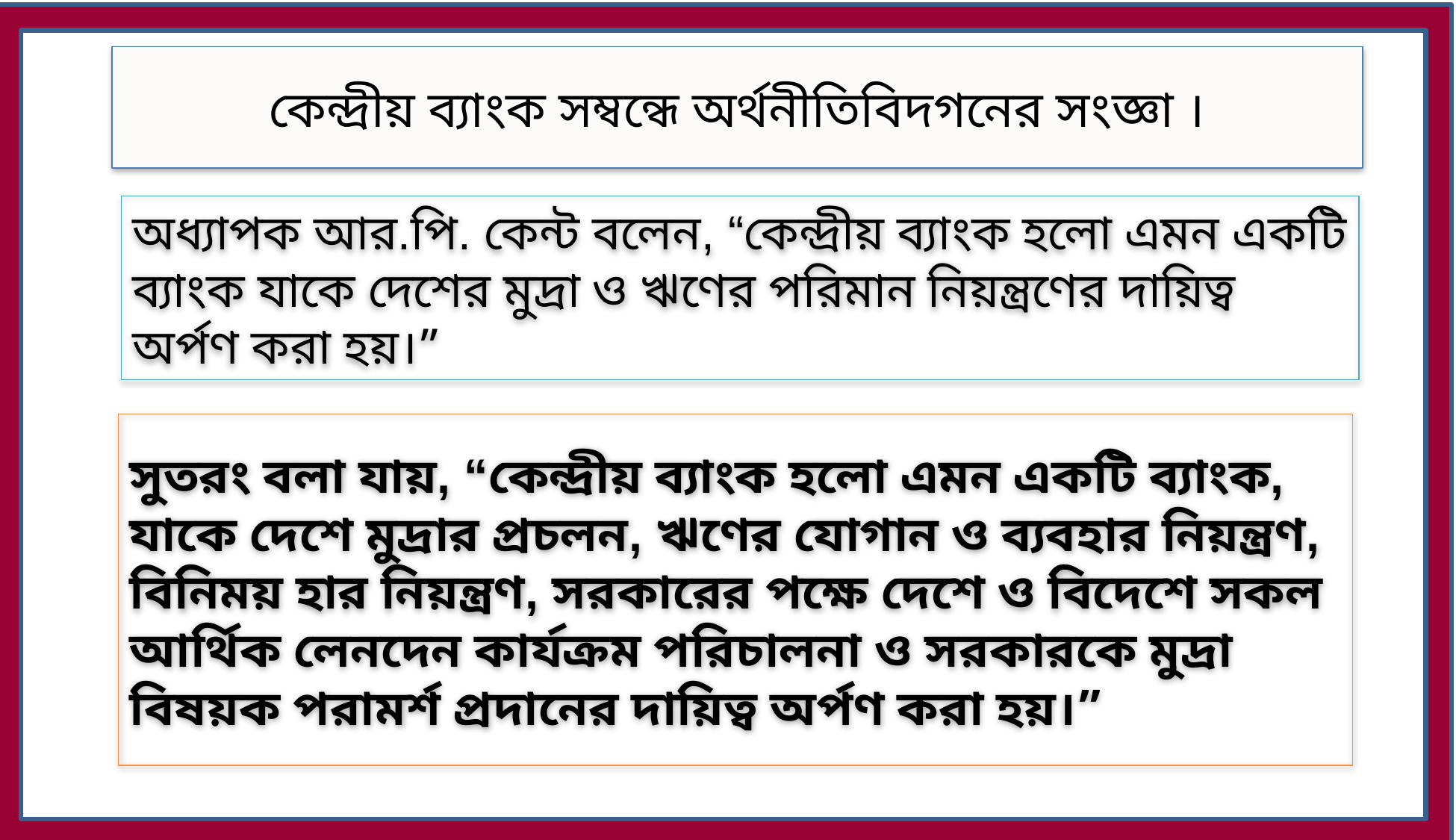

কেন্দ্রীয় ব্যাংক সম্বন্ধে অর্থনীতিবিদগনের সংজ্ঞা ।
অধ্যাপক আর.পি. কেন্ট বলেন, “কেন্দ্রীয় ব্যাংক হলো এমন একটি ব্যাংক যাকে দেশের মুদ্রা ও ঋণের পরিমান নিয়ন্ত্রণের দায়িত্ব অর্পণ করা হয়।”
# সুতরং বলা যায়, “কেন্দ্রীয় ব্যাংক হলো এমন একটি ব্যাংক, যাকে দেশে মুদ্রার প্রচলন, ঋণের যোগান ও ব্যবহার নিয়ন্ত্রণ, বিনিময় হার নিয়ন্ত্রণ, সরকারের পক্ষে দেশে ও বিদেশে সকল আর্থিক লেনদেন কার্যক্রম পরিচালনা ও সরকারকে মুদ্রা বিষয়ক পরামর্শ প্রদানের দায়িত্ব অর্পণ করা হয়।”